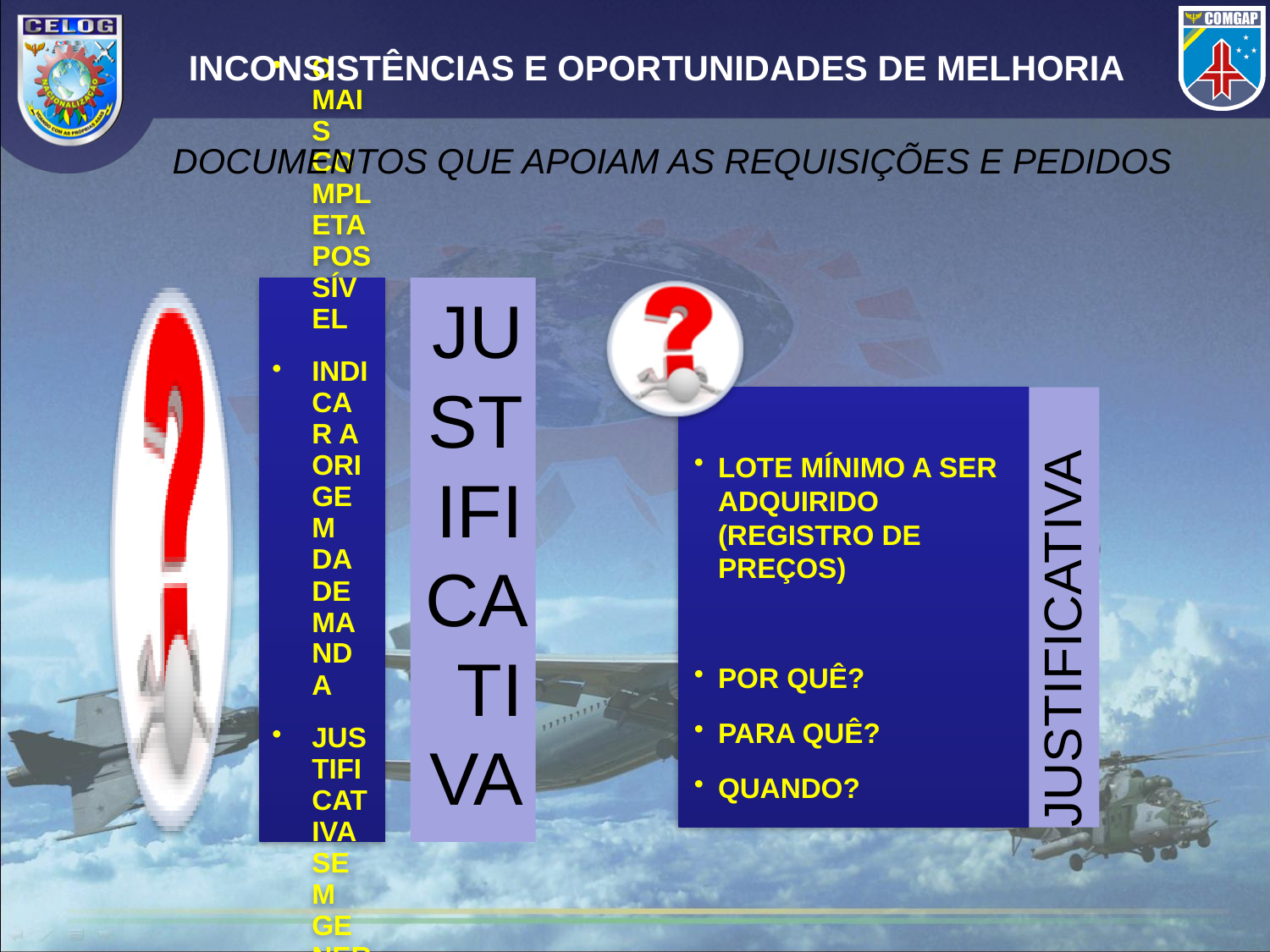

# INCONSISTÊNCIAS E OPORTUNIDADES DE MELHORIA
DOCUMENTOS QUE APOIAM AS REQUISIÇÕES E PEDIDOS

JUSTIFICATIVA
INDICAR A ORIGEM DA DEMANDA

LOTE MÍNIMO A SER ADQUIRIDO (REGISTRO DE PREÇOS)

POR QUÊ?
PARA QUÊ?
QUANDO?

JUSTIFICATIVA